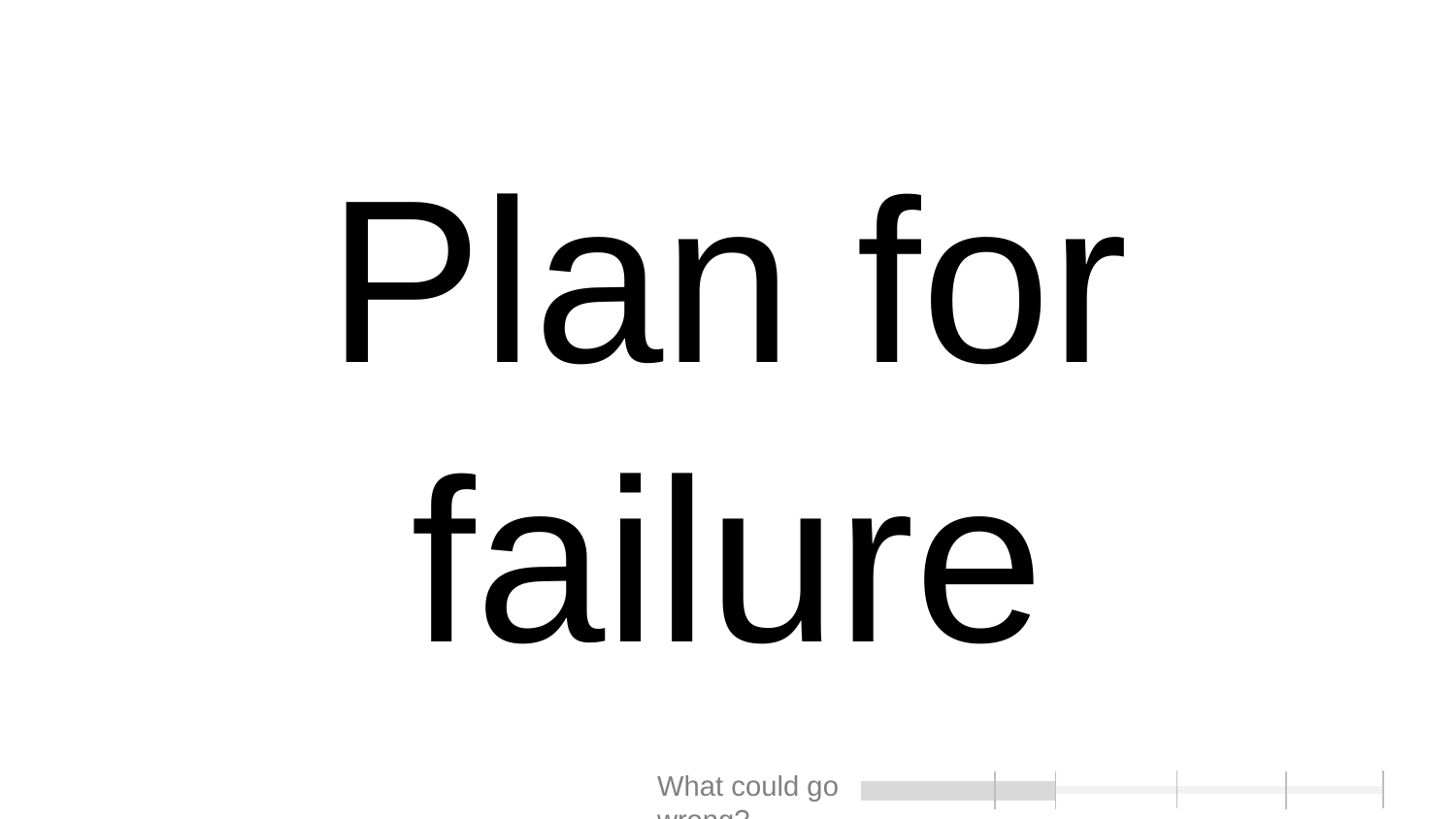

# Plan for failure
What could go wrong?